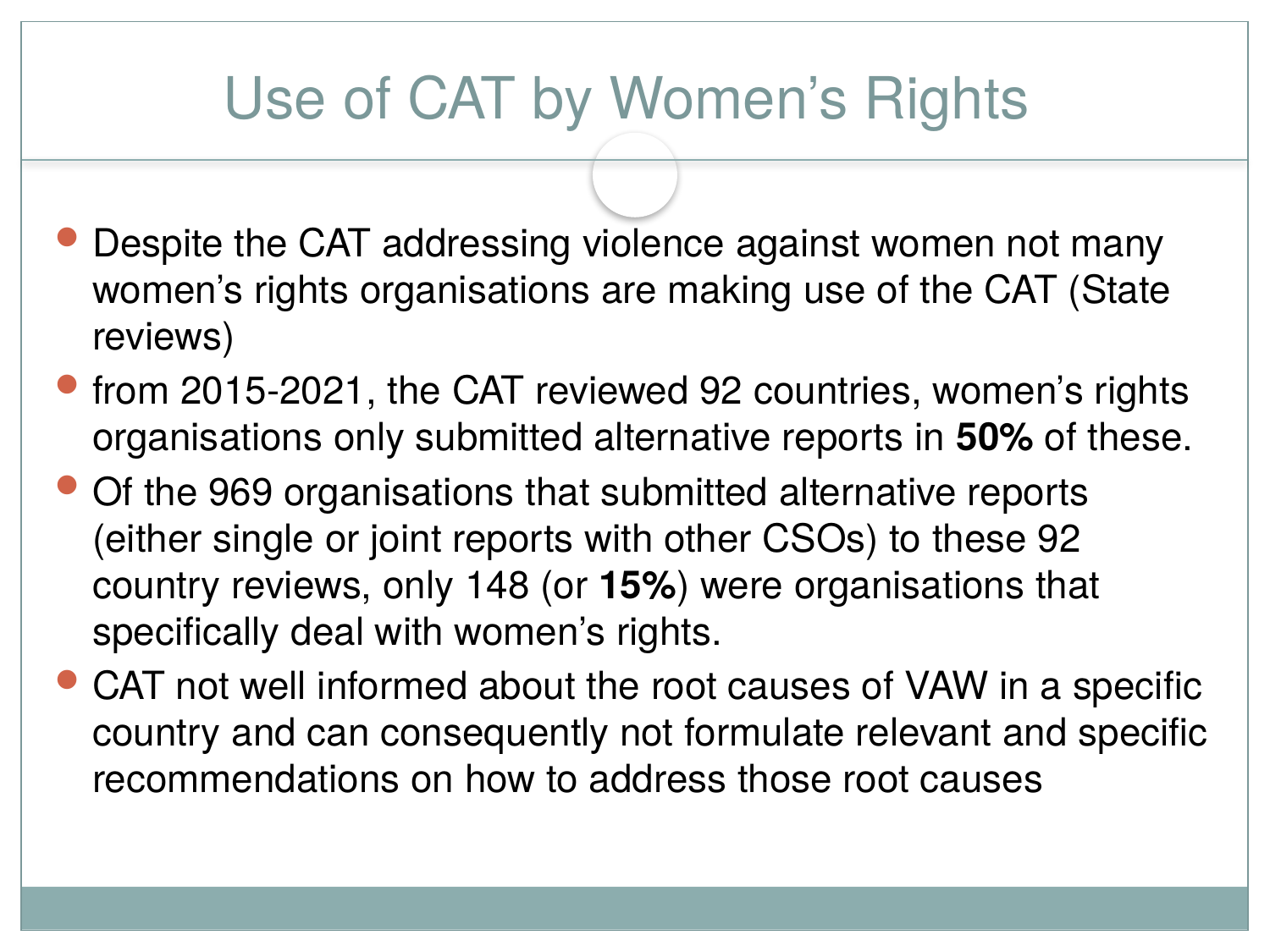

# Use of CAT by Women’s Rights
Despite the CAT addressing violence against women not many women’s rights organisations are making use of the CAT (State reviews)
from 2015-2021, the CAT reviewed 92 countries, women’s rights organisations only submitted alternative reports in 50% of these.
Of the 969 organisations that submitted alternative reports (either single or joint reports with other CSOs) to these 92 country reviews, only 148 (or 15%) were organisations that specifically deal with women’s rights.
CAT not well informed about the root causes of VAW in a specific country and can consequently not formulate relevant and specific recommendations on how to address those root causes